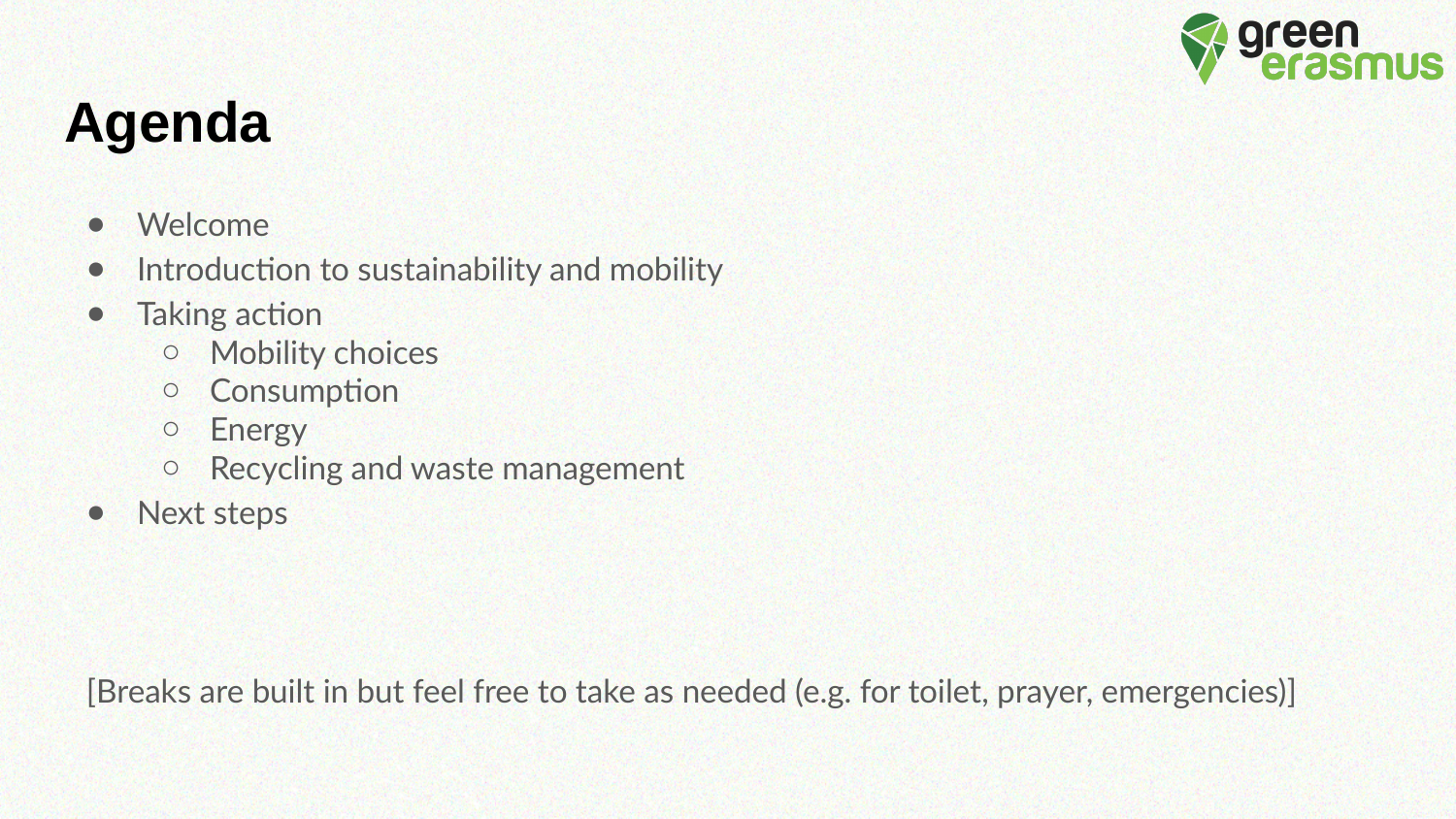

# Agenda
Welcome
Introduction to sustainability and mobility
Taking action
Mobility choices
Consumption
Energy
Recycling and waste management
Next steps

[Breaks are built in but feel free to take as needed (e.g. for toilet, prayer, emergencies)]